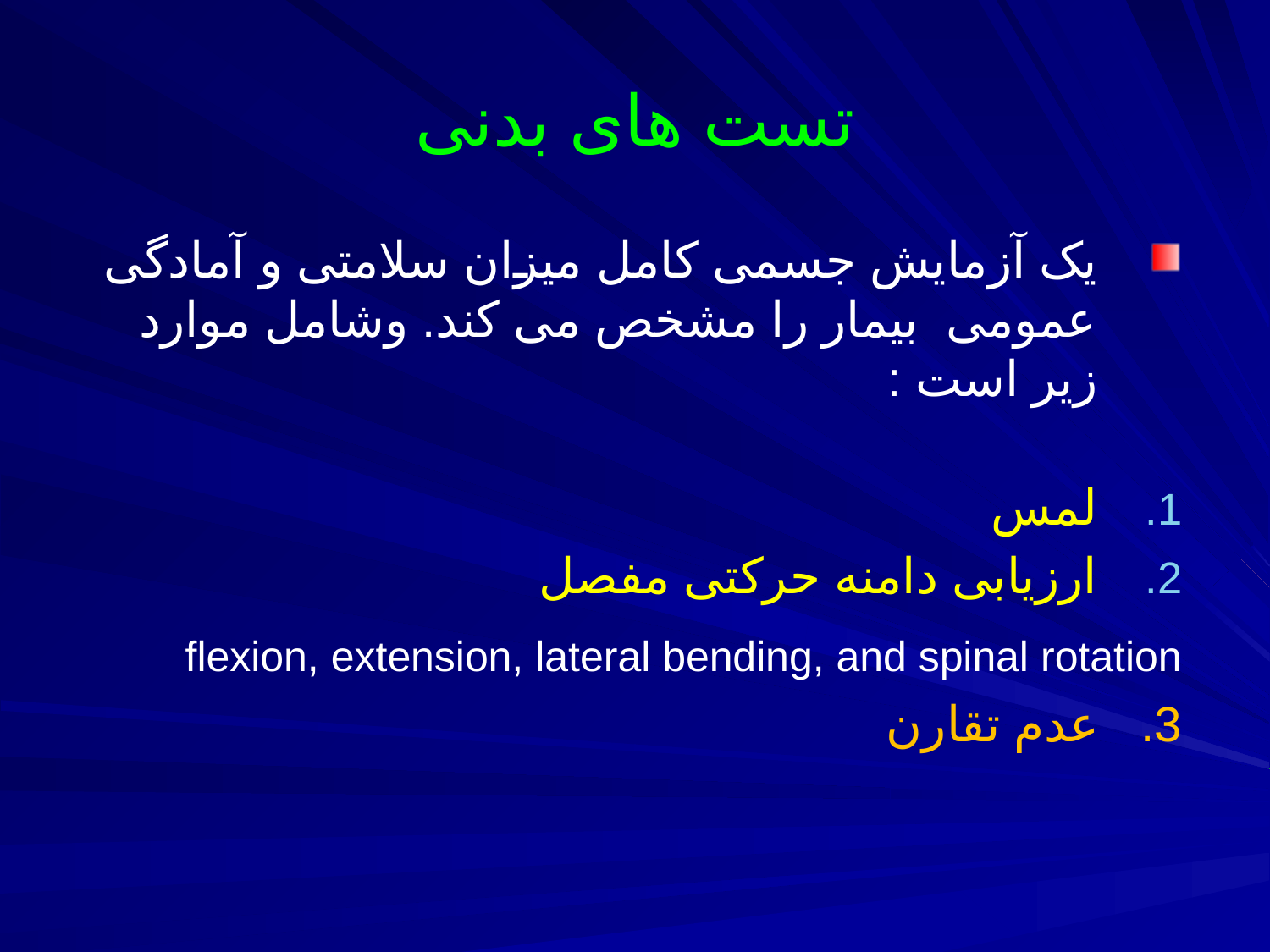

# تست های بدنی
یک آزمایش جسمی کامل میزان سلامتی و آمادگی عمومی  بیمار را مشخص می کند. وشامل موارد زیر است :

لمس
ارزیابی دامنه حرکتی مفصل
flexion, extension, lateral bending, and spinal rotation
3.   عدم تقارن